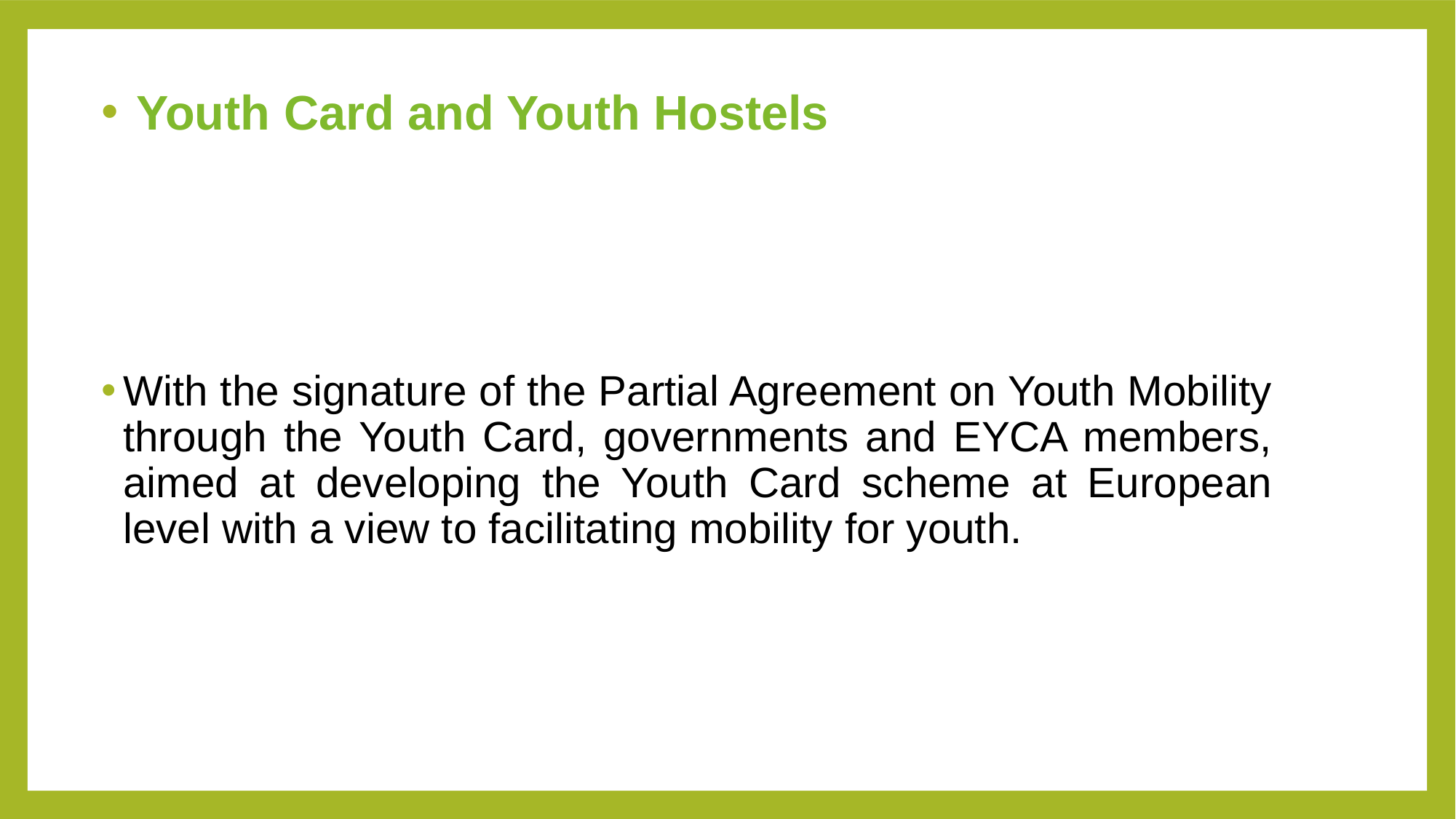

Youth Card and Youth Hostels

With the signature of the Partial Agreement on Youth Mobility through the Youth Card, governments and EYCA members, aimed at developing the Youth Card scheme at European level with a view to facilitating mobility for youth.